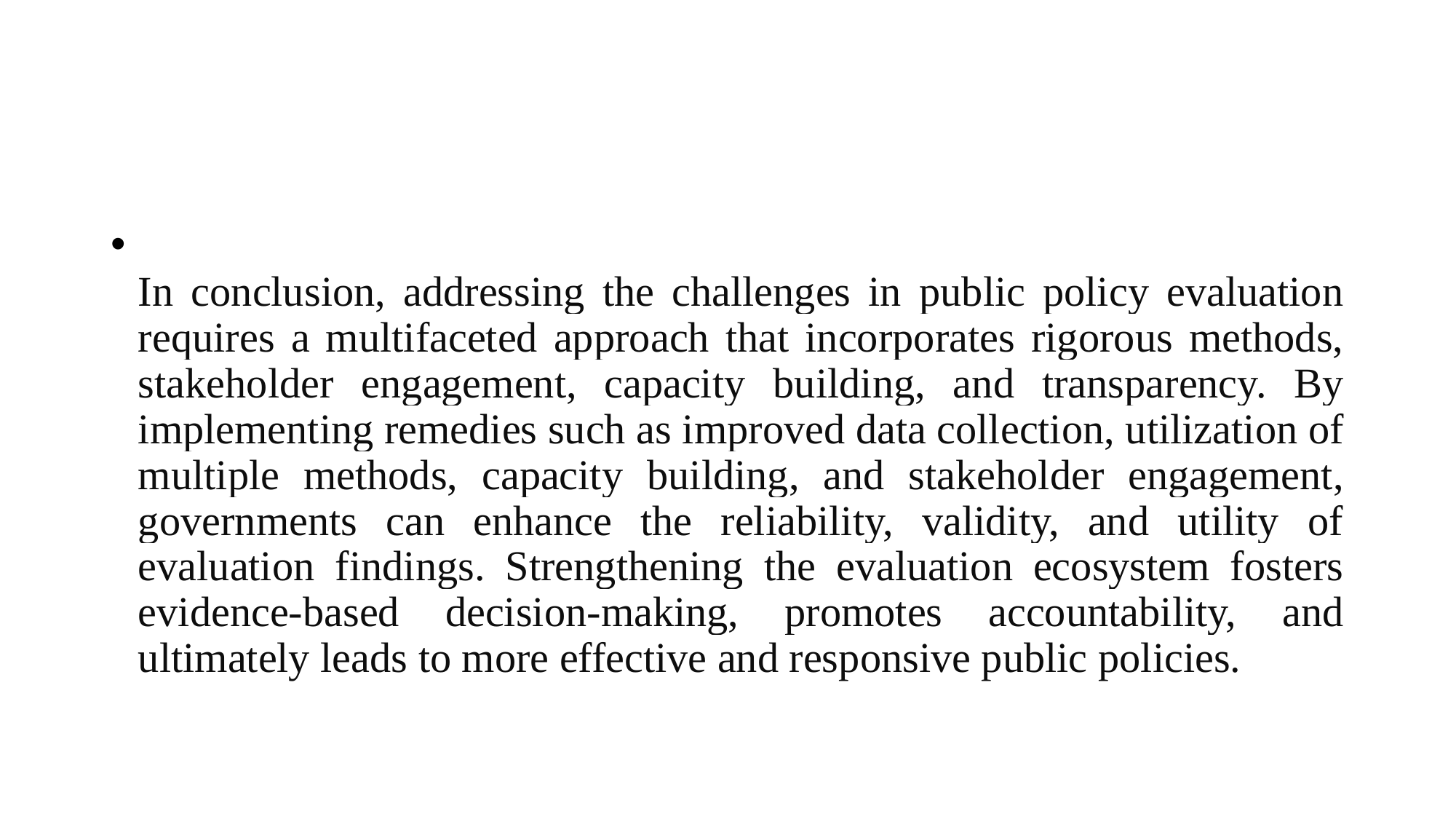

#
In conclusion, addressing the challenges in public policy evaluation requires a multifaceted approach that incorporates rigorous methods, stakeholder engagement, capacity building, and transparency. By implementing remedies such as improved data collection, utilization of multiple methods, capacity building, and stakeholder engagement, governments can enhance the reliability, validity, and utility of evaluation findings. Strengthening the evaluation ecosystem fosters evidence-based decision-making, promotes accountability, and ultimately leads to more effective and responsive public policies.